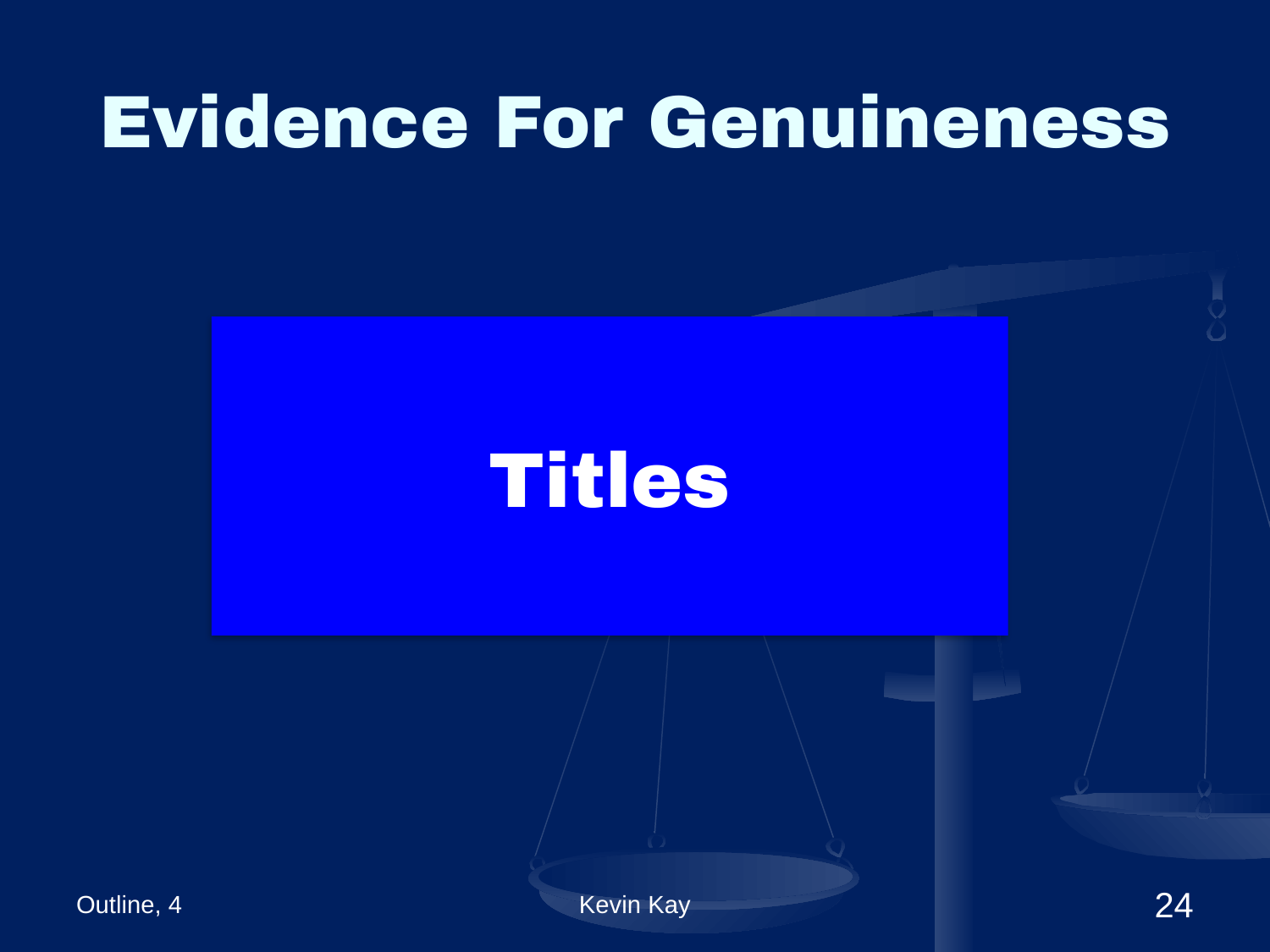

# Evidence For Genuineness
Titles
Outline, 4
Kevin Kay
24